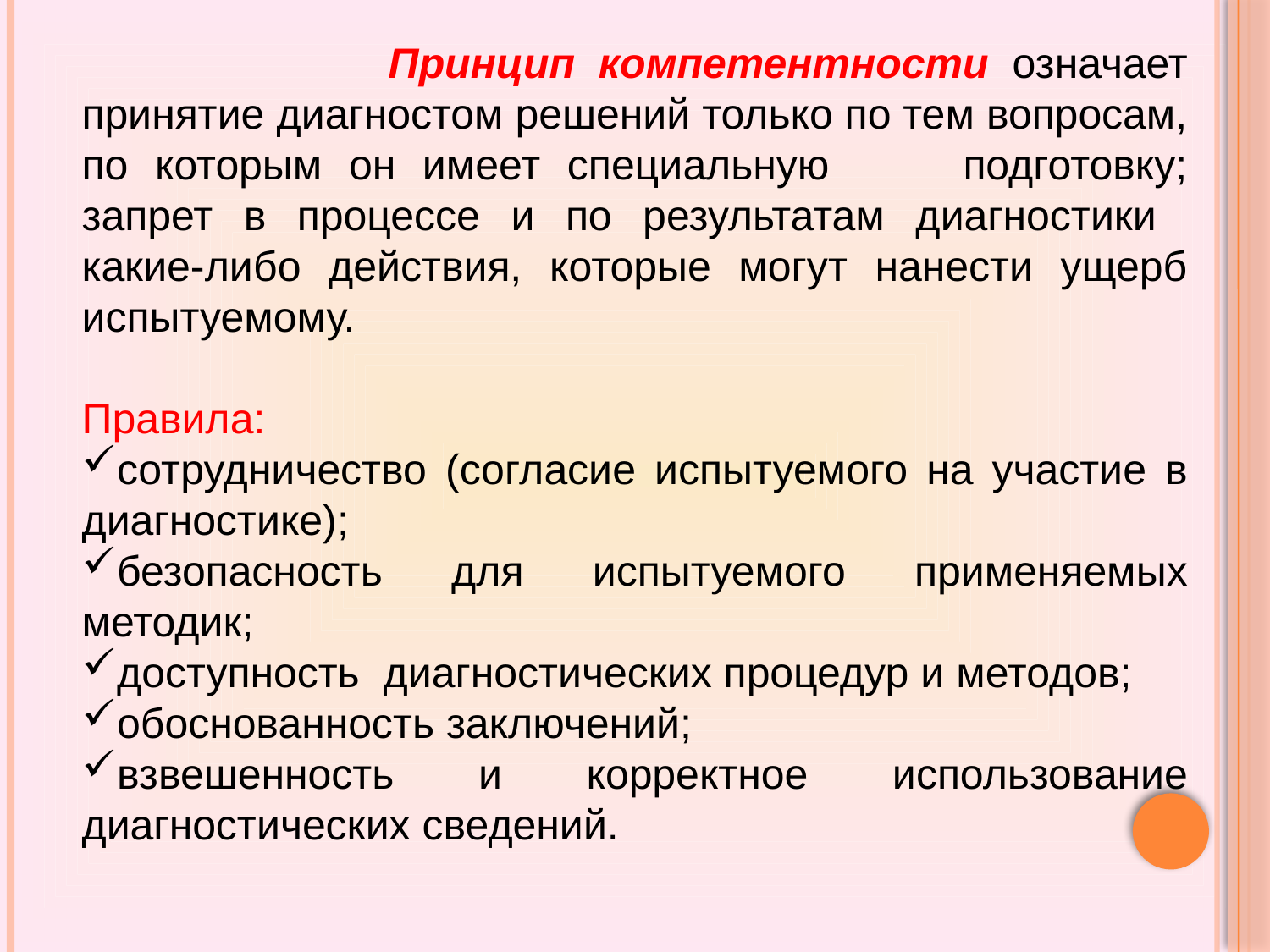

Принцип компетентности означает принятие диагностом решений только по тем вопросам, по которым он имеет специальную     подготовку; запрет в процессе и по результатам диагностики  какие-либо действия, которые могут нанести ущерб испытуемому.

Правила:
сотрудничество (согласие испытуемого на участие в диагностике);
безопасность для испытуемого применяемых методик;
доступность  диагностических процедур и методов;
обоснованность заключений;
взвешенность и корректное использование диагностических сведений.